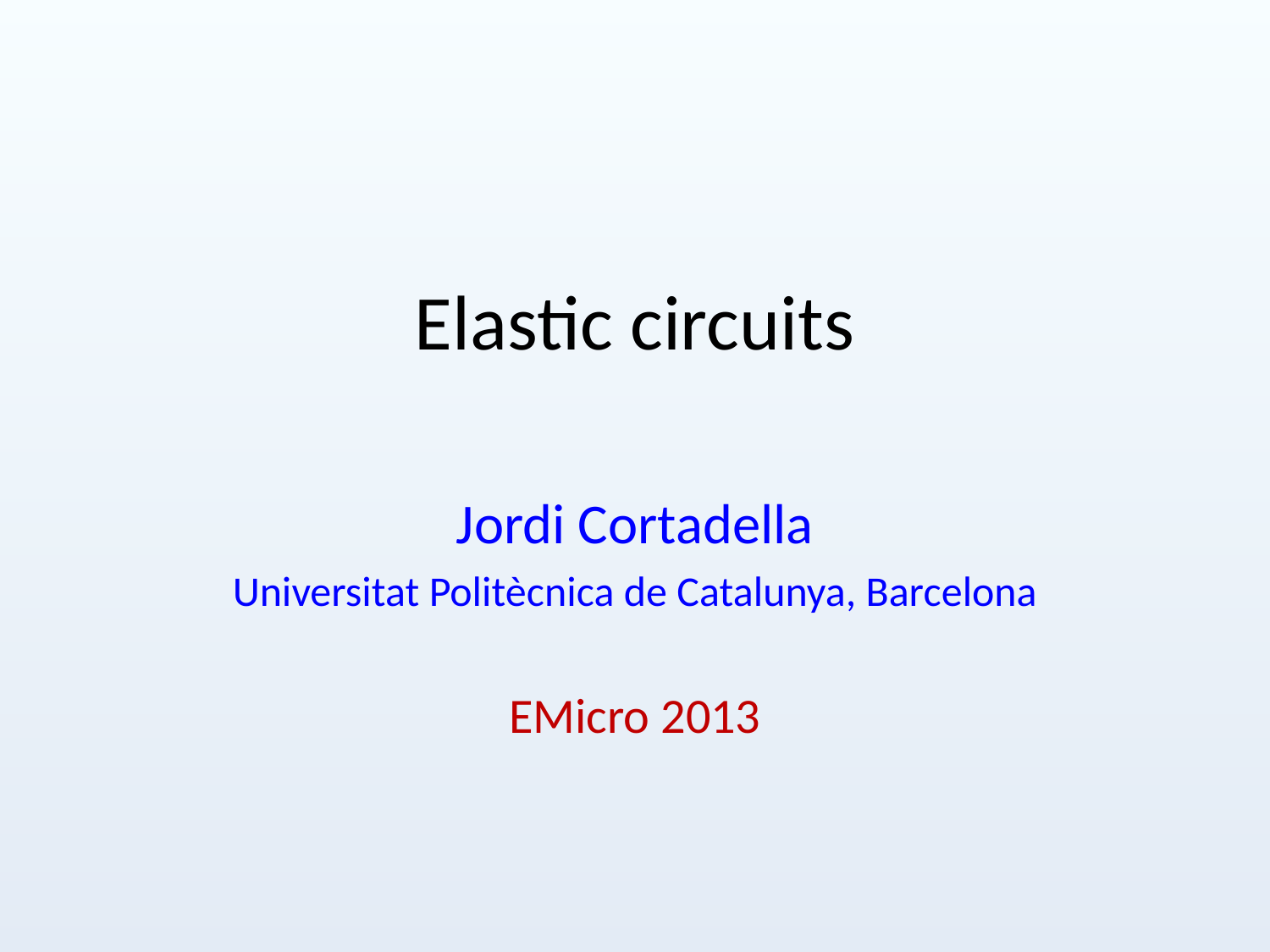

# Elastic circuits
Jordi Cortadella
Universitat Politècnica de Catalunya, Barcelona

EMicro 2013